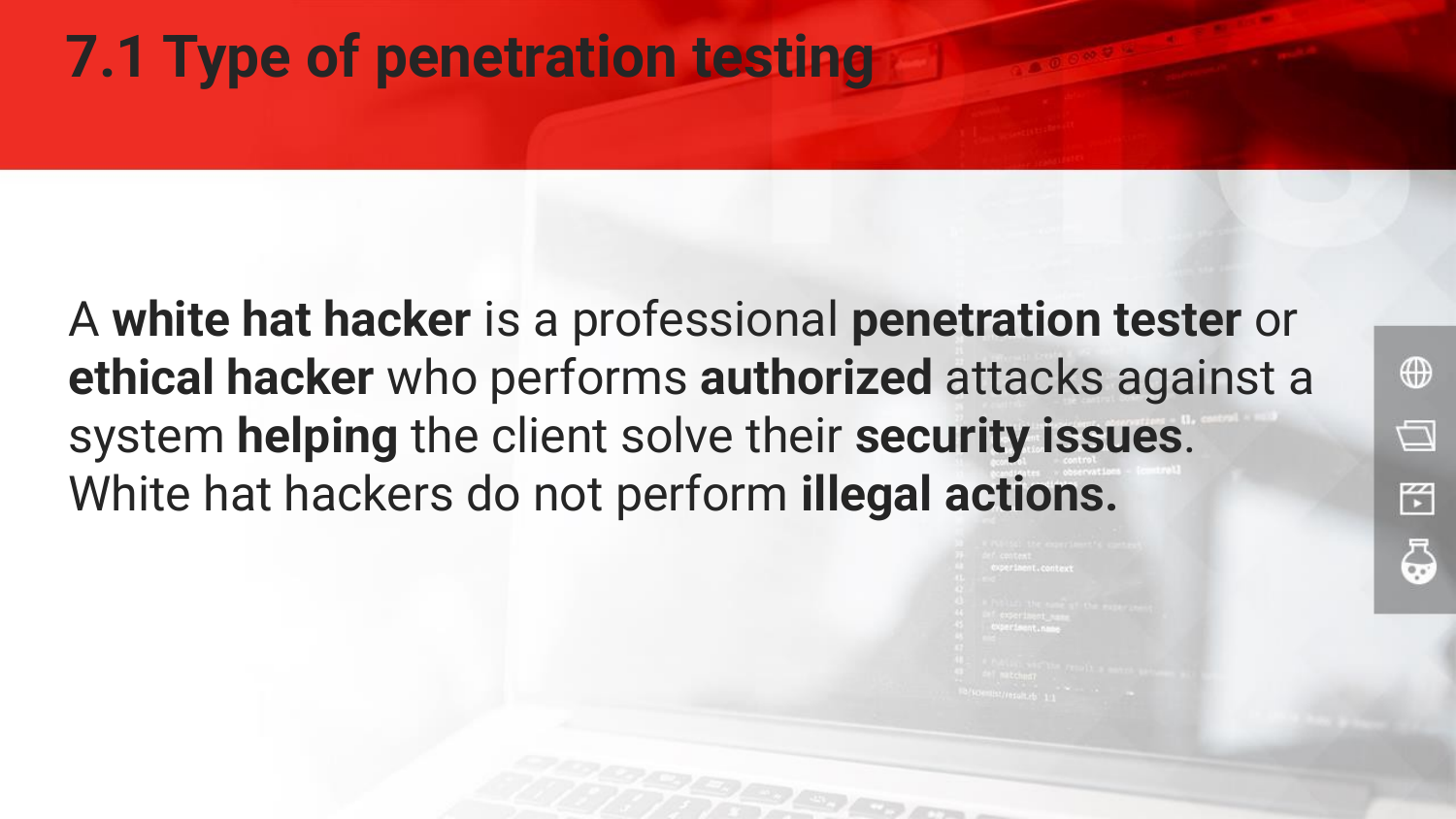

# 7.1 Type of penetration testing
A white hat hacker is a professional penetration tester or ethical hacker who performs authorized attacks against a system helping the client solve their security issues.
White hat hackers do not perform illegal actions.